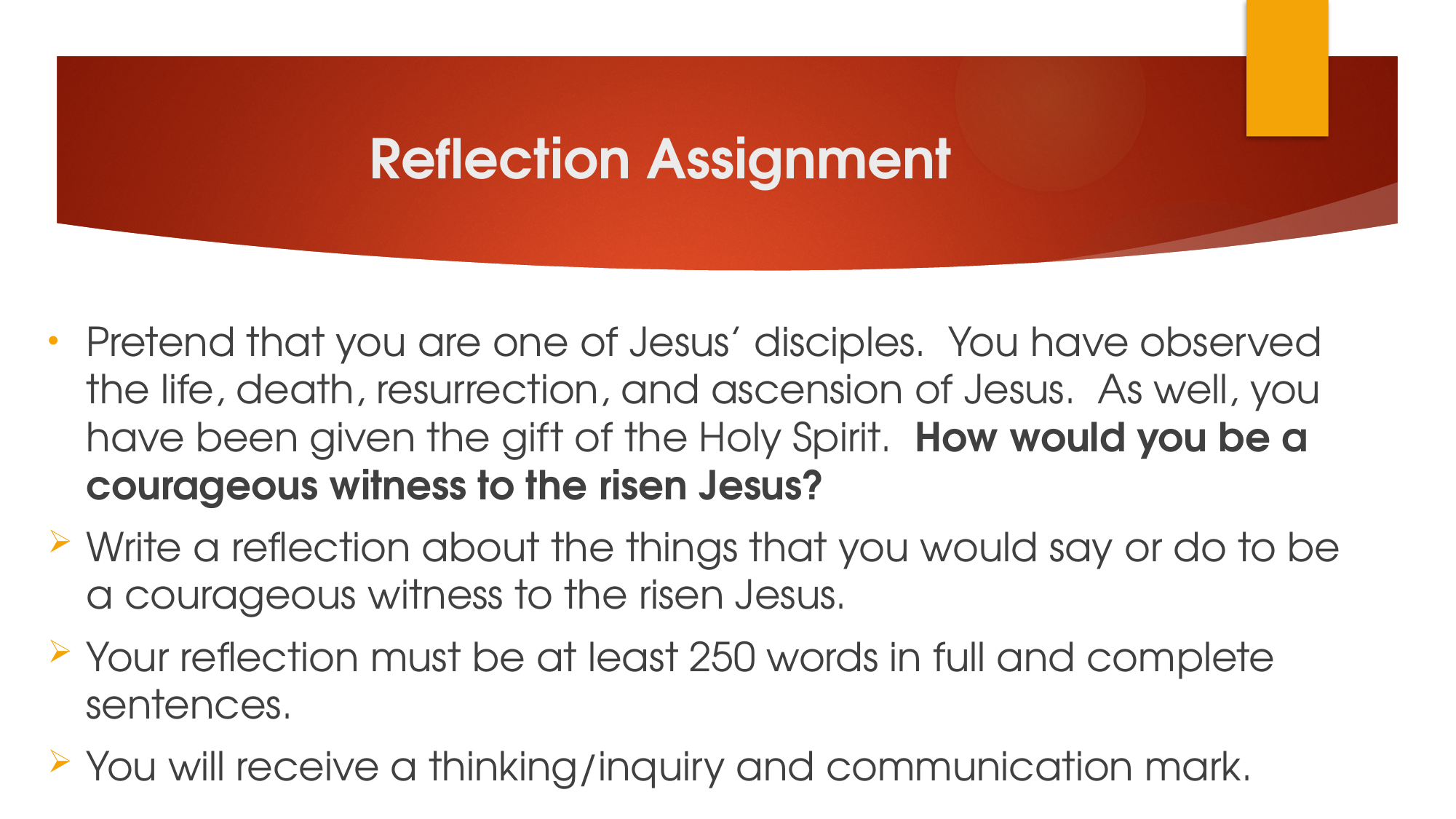

# Reflection Assignment
Pretend that you are one of Jesus’ disciples.  You have observed the life, death, resurrection, and ascension of Jesus.  As well, you have been given the gift of the Holy Spirit.  How would you be a courageous witness to the risen Jesus?
Write a reflection about the things that you would say or do to be a courageous witness to the risen Jesus.
Your reflection must be at least 250 words in full and complete sentences.
You will receive a thinking/inquiry and communication mark.